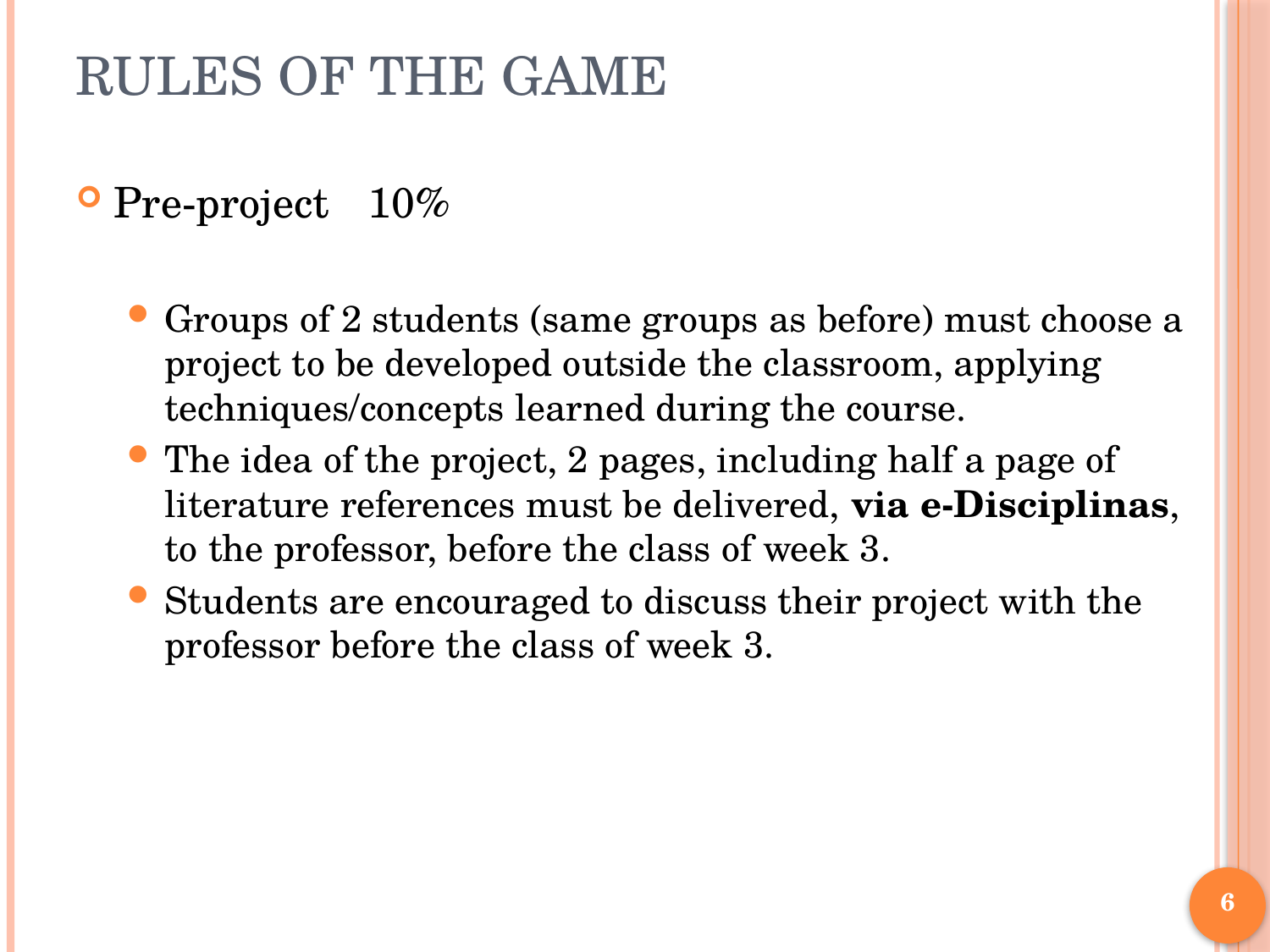

# Rules of the game
Pre-project 	10%

Groups of 2 students (same groups as before) must choose a project to be developed outside the classroom, applying techniques/concepts learned during the course.
The idea of the project, 2 pages, including half a page of literature references must be delivered, via e-Disciplinas, to the professor, before the class of week 3.
Students are encouraged to discuss their project with the professor before the class of week 3.

6